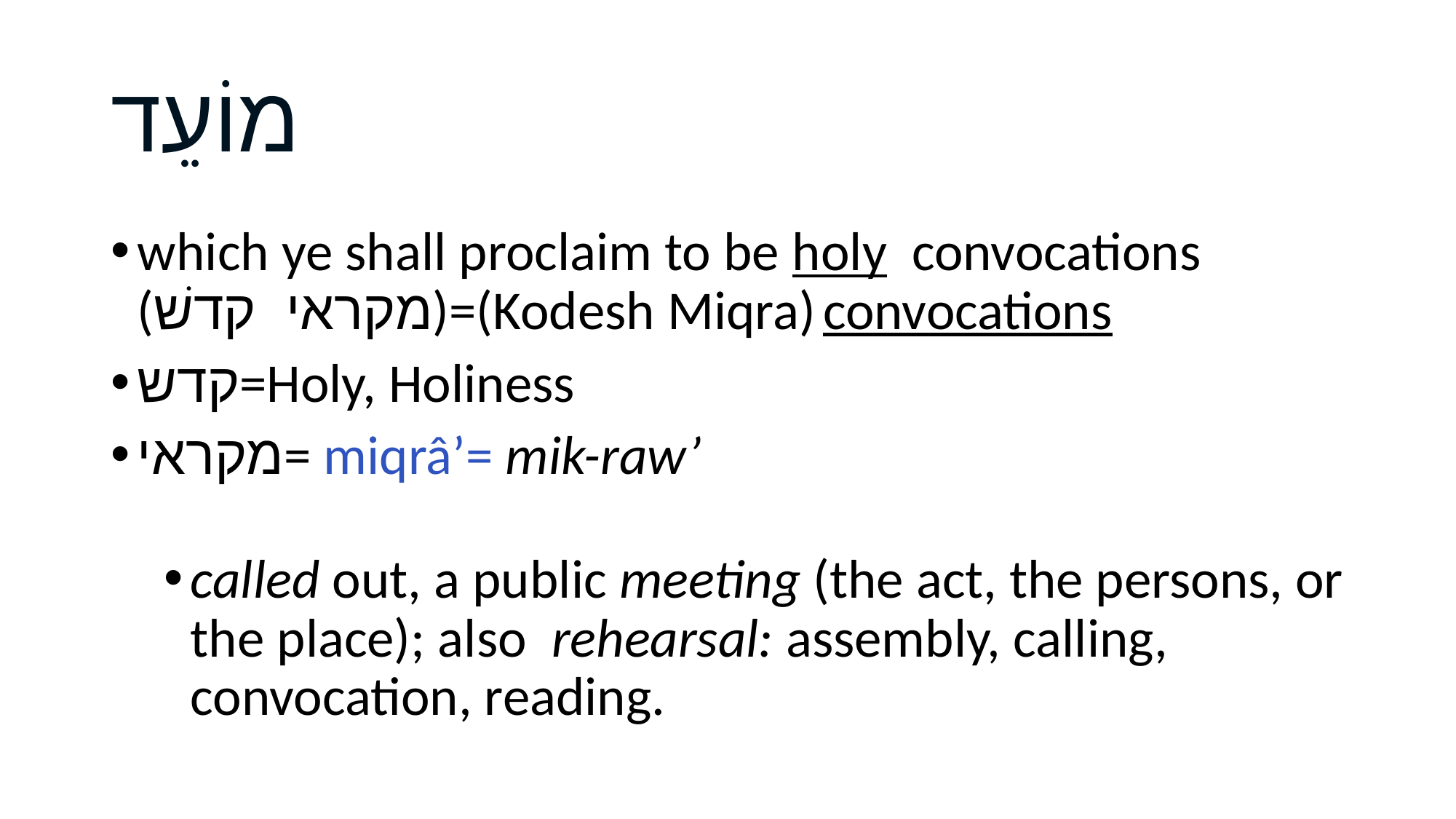

# מוֹעֵד
which ye shall proclaim to be holy  convocations (מקראי  קדשׁ)=(Kodesh Miqra) convocations
קדש=Holy, Holiness
מקראי= miqrâ’= mik-raw’

called out, a public meeting (the act, the persons, or the place); also  rehearsal: assembly, calling, convocation, reading.